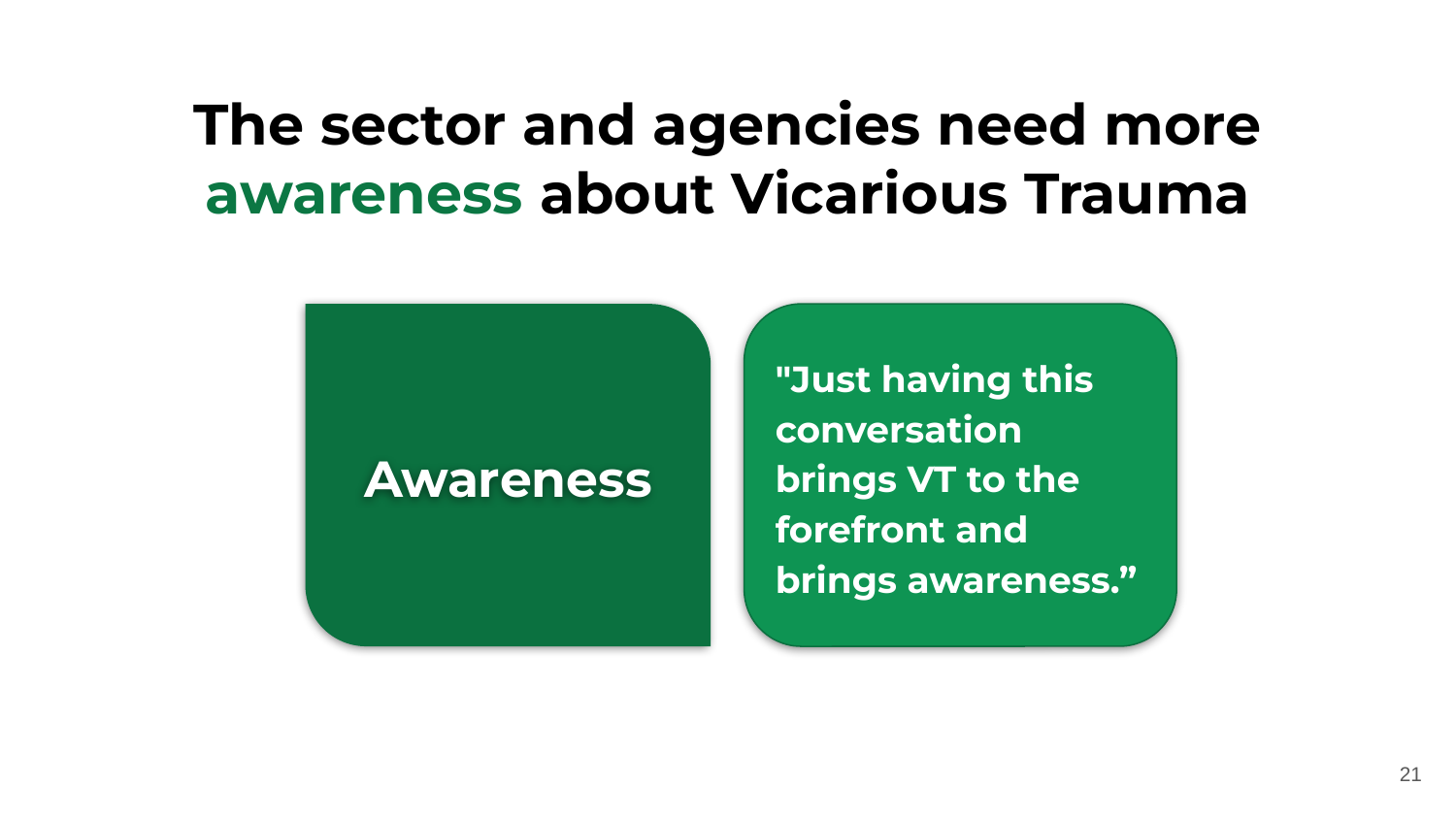

# The sector and agencies need more awareness about Vicarious Trauma
"Just having this conversation brings VT to the forefront and brings awareness.”

Awareness
]]]]
21